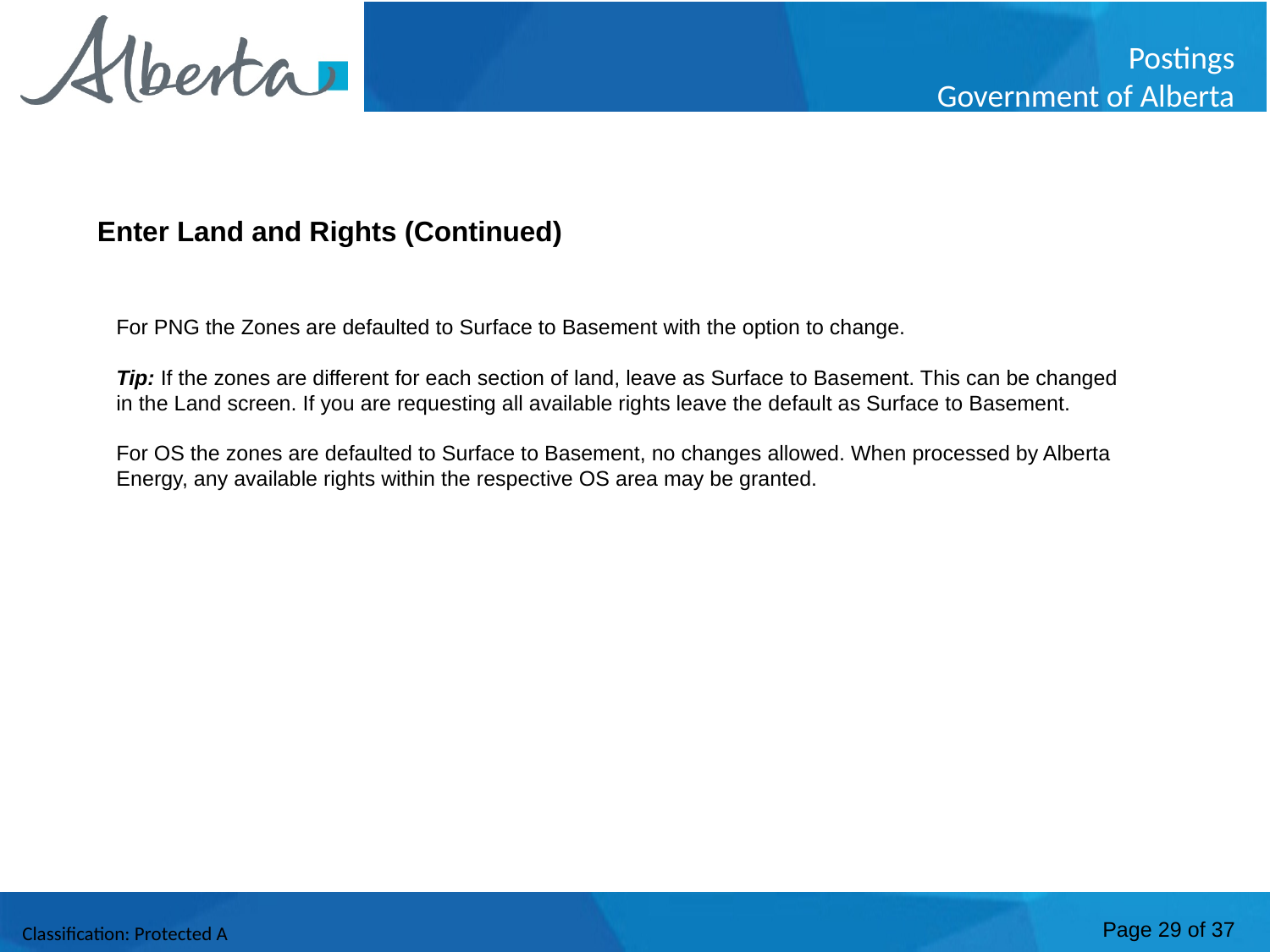

Enter Land and Rights (Continued)
For PNG the Zones are defaulted to Surface to Basement with the option to change.
Tip: If the zones are different for each section of land, leave as Surface to Basement. This can be changed in the Land screen. If you are requesting all available rights leave the default as Surface to Basement.
For OS the zones are defaulted to Surface to Basement, no changes allowed. When processed by Alberta Energy, any available rights within the respective OS area may be granted.